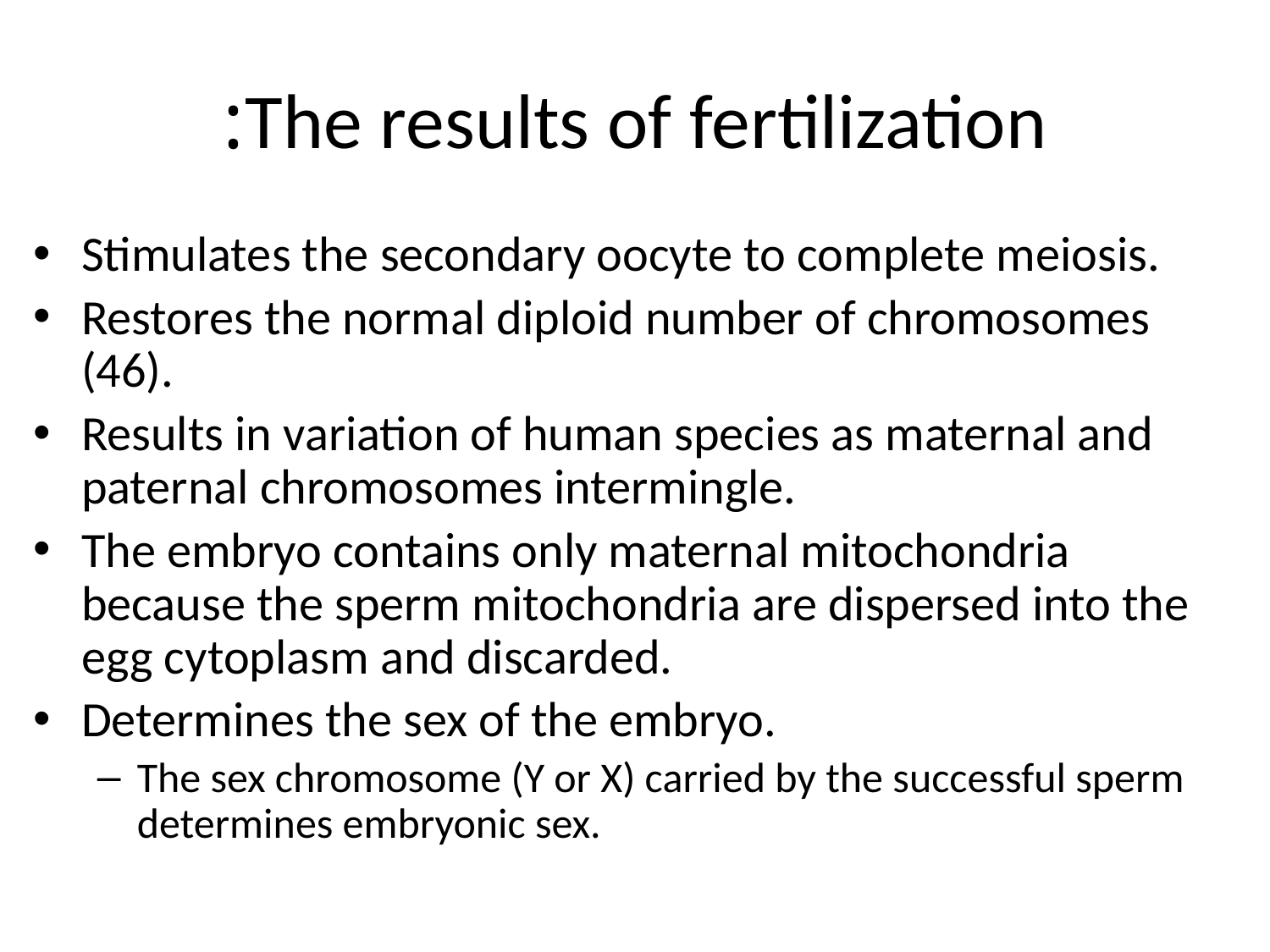

# The results of fertilization:
Stimulates the secondary oocyte to complete meiosis.
Restores the normal diploid number of chromosomes (46).
Results in variation of human species as maternal and paternal chromosomes intermingle.
The embryo contains only maternal mitochondria because the sperm mitochondria are dispersed into the egg cytoplasm and discarded.
Determines the sex of the embryo.
The sex chromosome (Y or X) carried by the successful sperm determines embryonic sex.